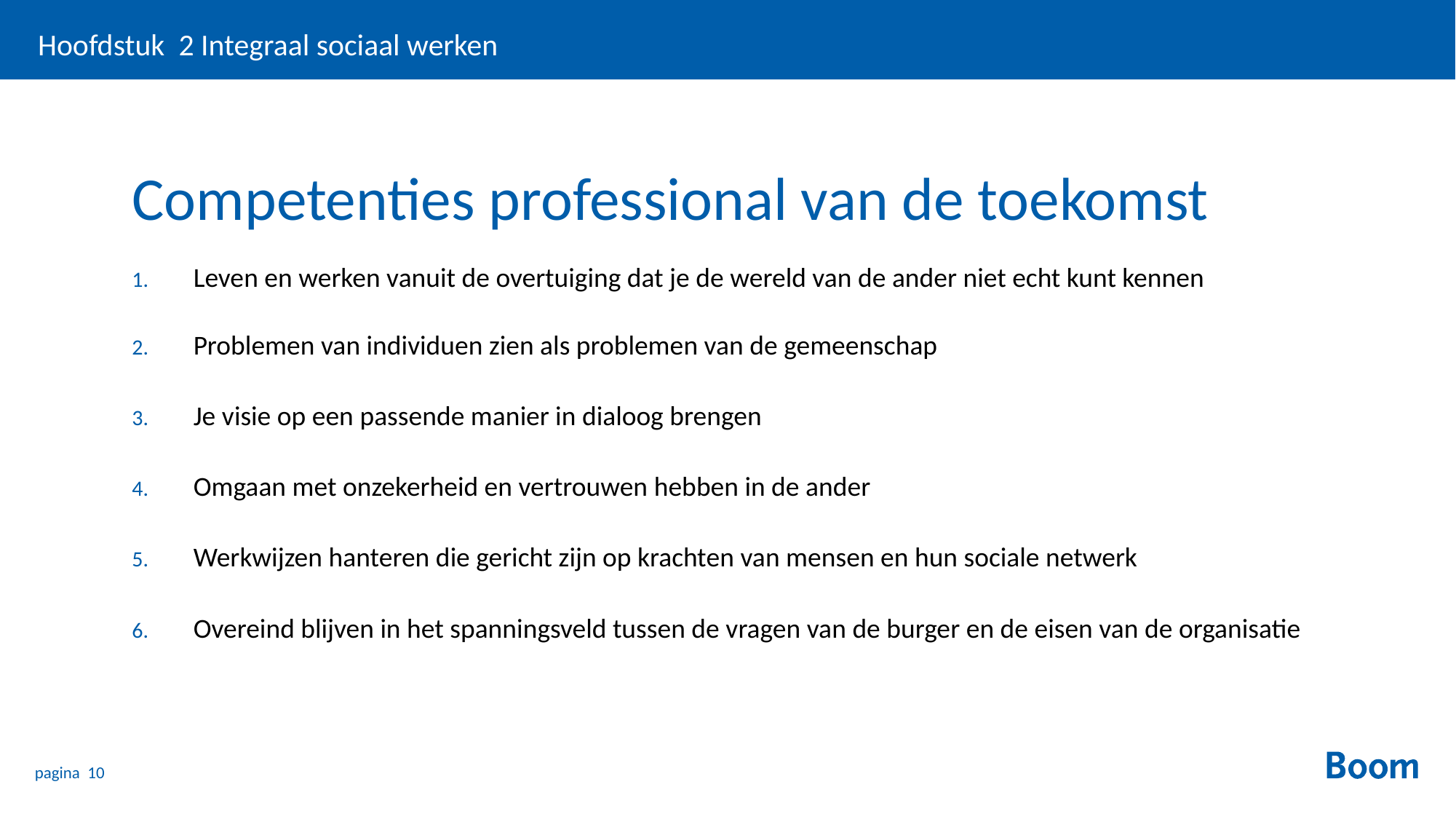

Hoofdstuk  2 Integraal sociaal werken
# Competenties professional van de toekomst
Leven en werken vanuit de overtuiging dat je de wereld van de ander niet echt kunt kennen
Problemen van individuen zien als problemen van de gemeenschap
Je visie op een passende manier in dialoog brengen
Omgaan met onzekerheid en vertrouwen hebben in de ander
Werkwijzen hanteren die gericht zijn op krachten van mensen en hun sociale netwerk
Overeind blijven in het spanningsveld tussen de vragen van de burger en de eisen van de organisatie

pagina  10